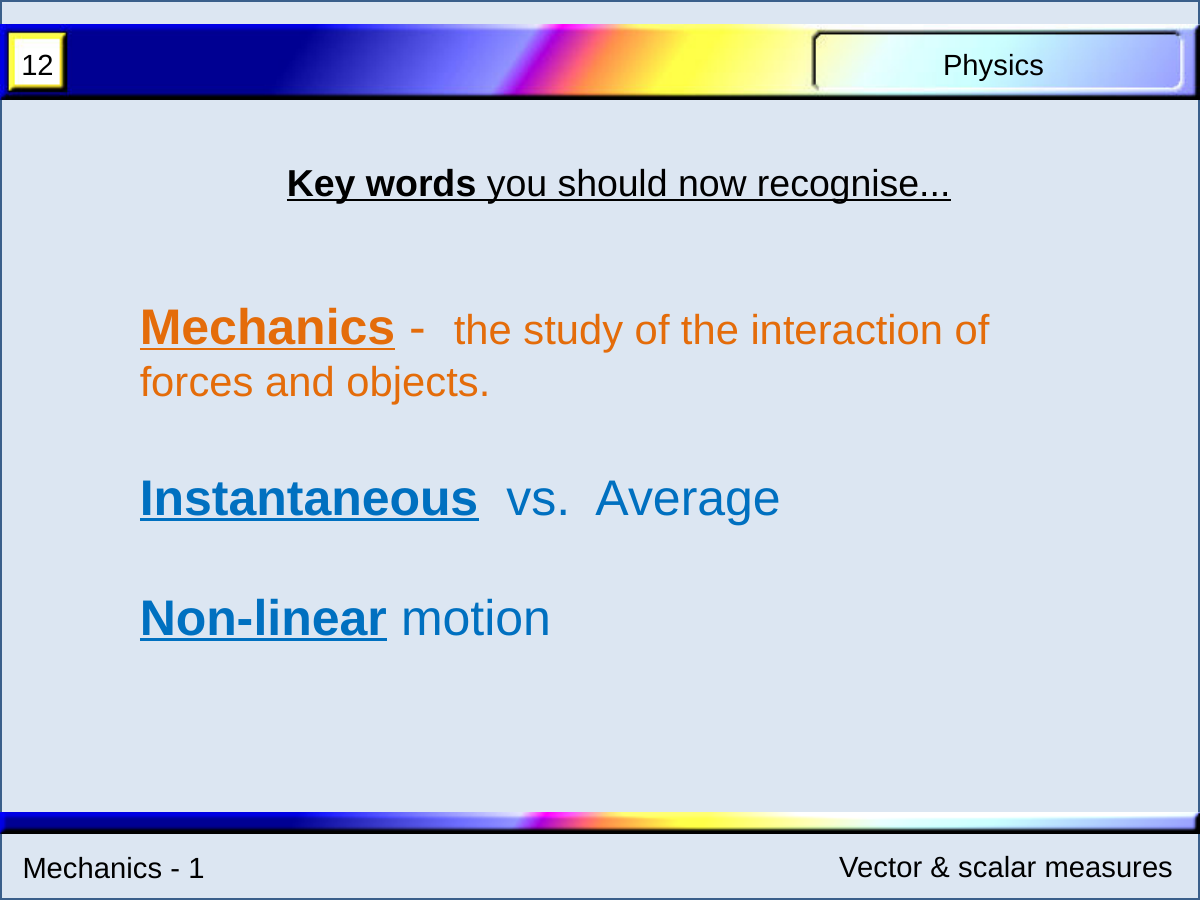

Key words you should now recognise...
Mechanics -  the study of the interaction of forces and objects.

Instantaneous  vs.  Average

Non-linear motion